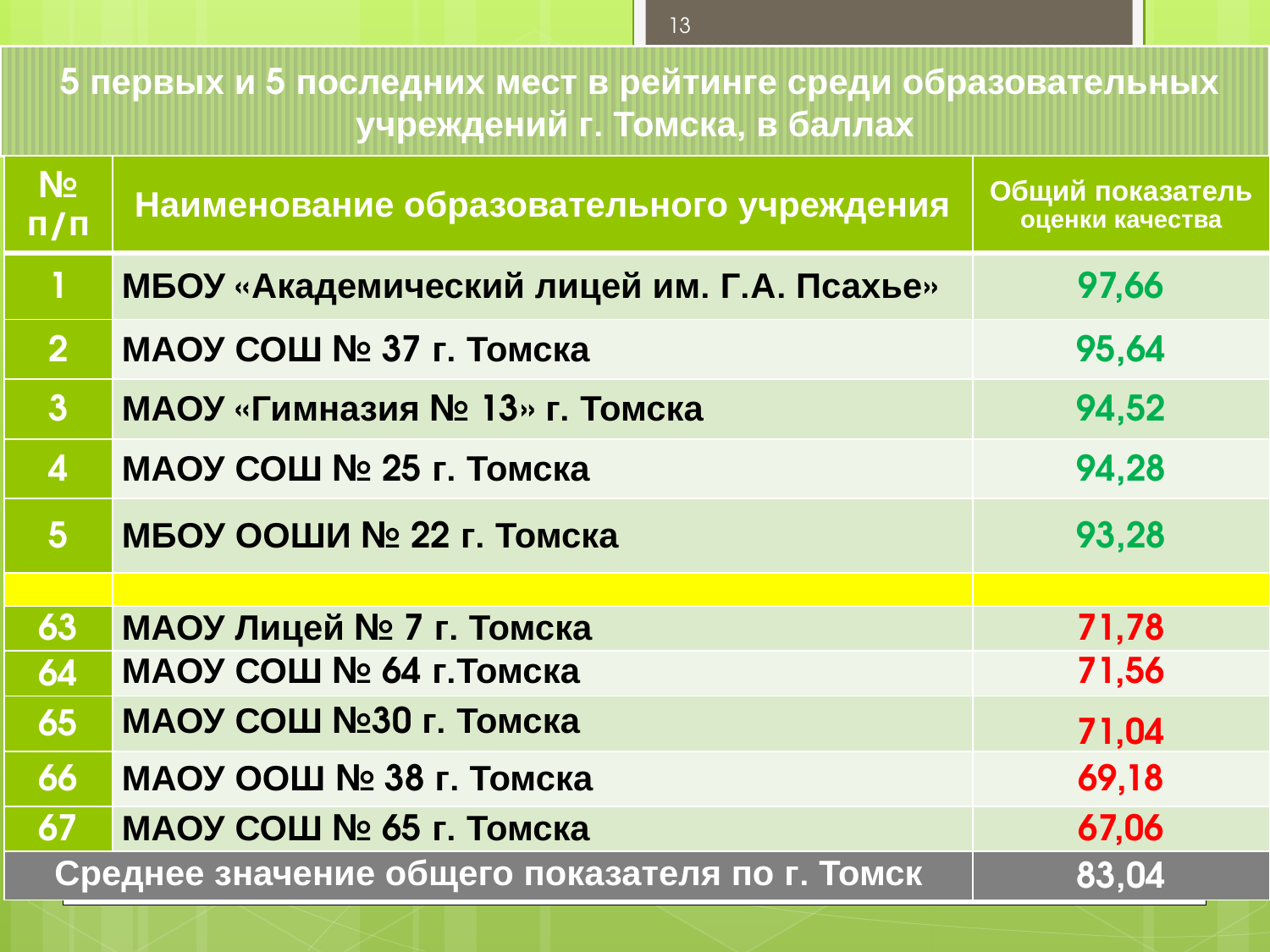

13
 5 первых и 5 последних мест в рейтинге среди образовательных учреждений г. Томска, в баллах
| № п/п | Наименование образовательного учреждения | Общий показатель оценки качества |
| --- | --- | --- |
| 1 | МБОУ «Академический лицей им. Г.А. Псахье» | 97,66 |
| 2 | МАОУ СОШ № 37 г. Томска | 95,64 |
| 3 | МАОУ «Гимназия № 13» г. Томска | 94,52 |
| 4 | МАОУ СОШ № 25 г. Томска | 94,28 |
| 5 | МБОУ ООШИ № 22 г. Томска | 93,28 |
|  |  |  |
| 63 | МАОУ Лицей № 7 г. Томска | 71,78 |
| 64 | МАОУ СОШ № 64 г.Томска | 71,56 |
| 65 | МАОУ СОШ №30 г. Томска | 71,04 |
| 66 | МАОУ ООШ № 38 г. Томска | 69,18 |
| 67 | МАОУ СОШ № 65 г. Томска | 67,06 |
| Среднее значение общего показателя по г. Томск |  | 83,04 |